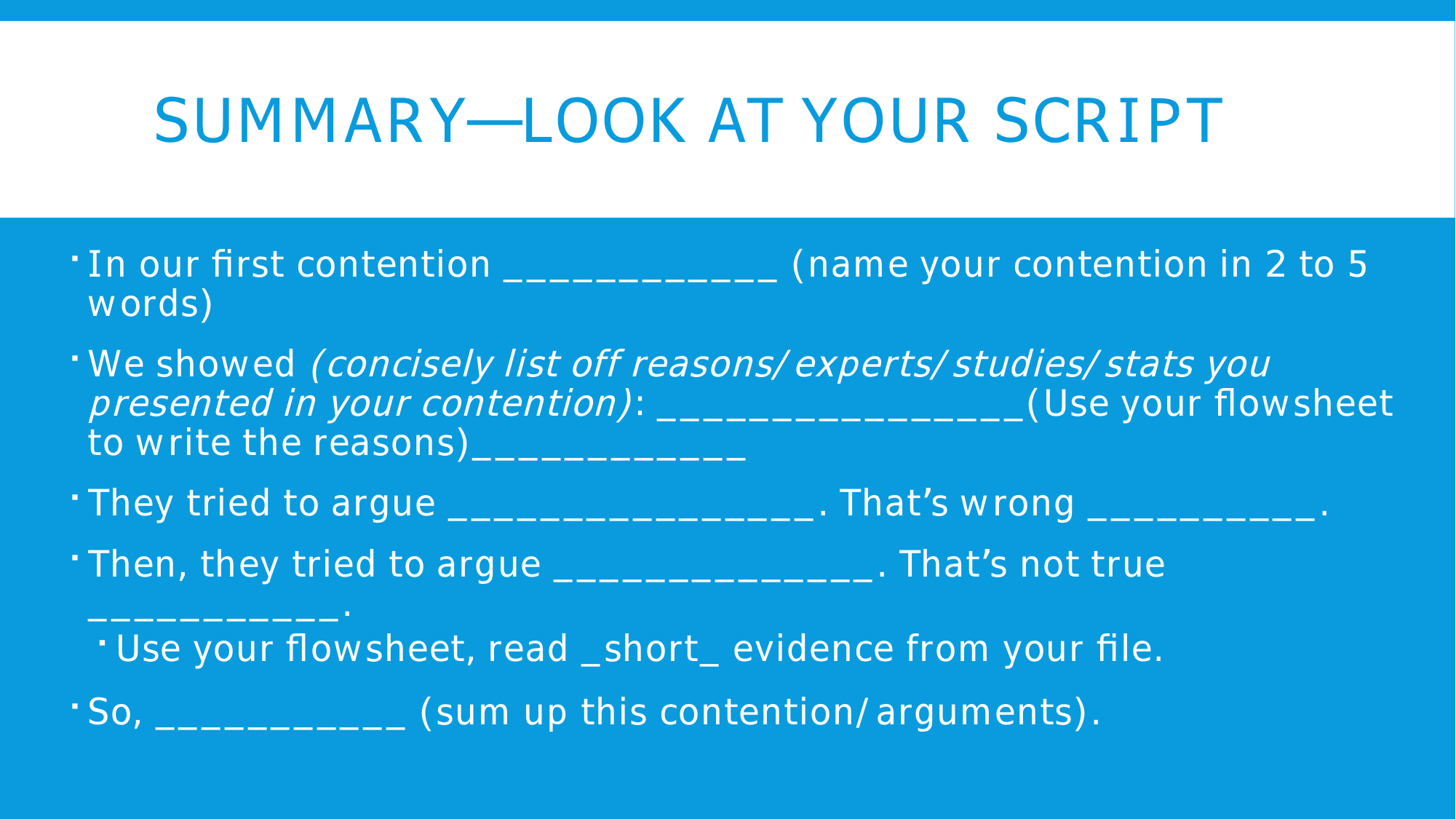

# Summary—look at your script
In our first contention ____________ (name your contention in 2 to 5 words)
We showed (concisely list off reasons/experts/studies/stats you presented in your contention): ________________(Use your flowsheet to write the reasons)____________
They tried to argue ________________. That’s wrong __________.
Then, they tried to argue ______________. That’s not true ___________.
Use your flowsheet, read _short_ evidence from your file.
So, ___________ (sum up this contention/arguments).